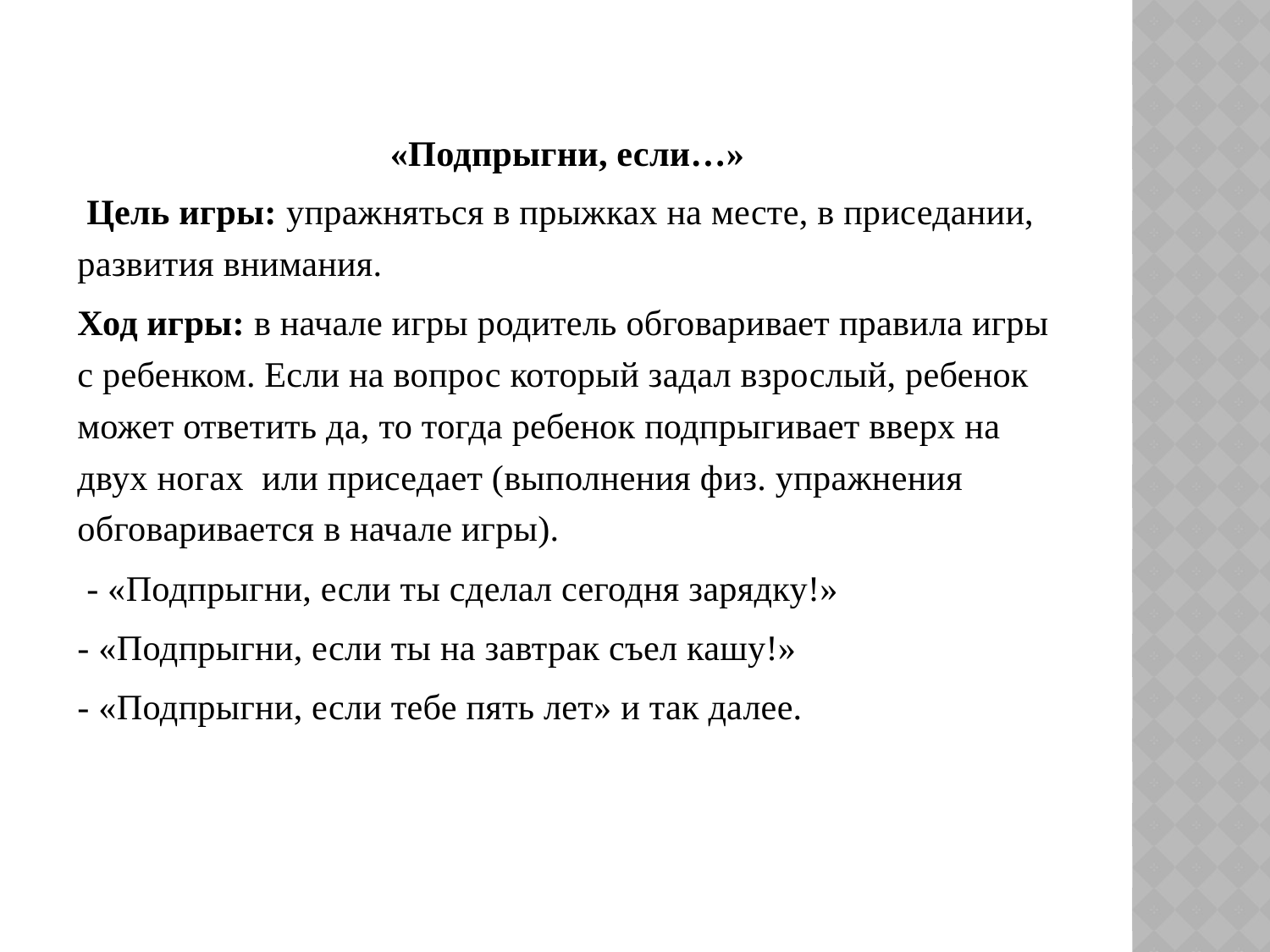

#

«Подпрыгни, если…»
 Цель игры: упражняться в прыжках на месте, в приседании, развития внимания.
Ход игры: в начале игры родитель обговаривает правила игры с ребенком. Если на вопрос который задал взрослый, ребенок может ответить да, то тогда ребенок подпрыгивает вверх на двух ногах  или приседает (выполнения физ. упражнения обговаривается в начале игры).
 - «Подпрыгни, если ты сделал сегодня зарядку!»
- «Подпрыгни, если ты на завтрак съел кашу!»
- «Подпрыгни, если тебе пять лет» и так далее.